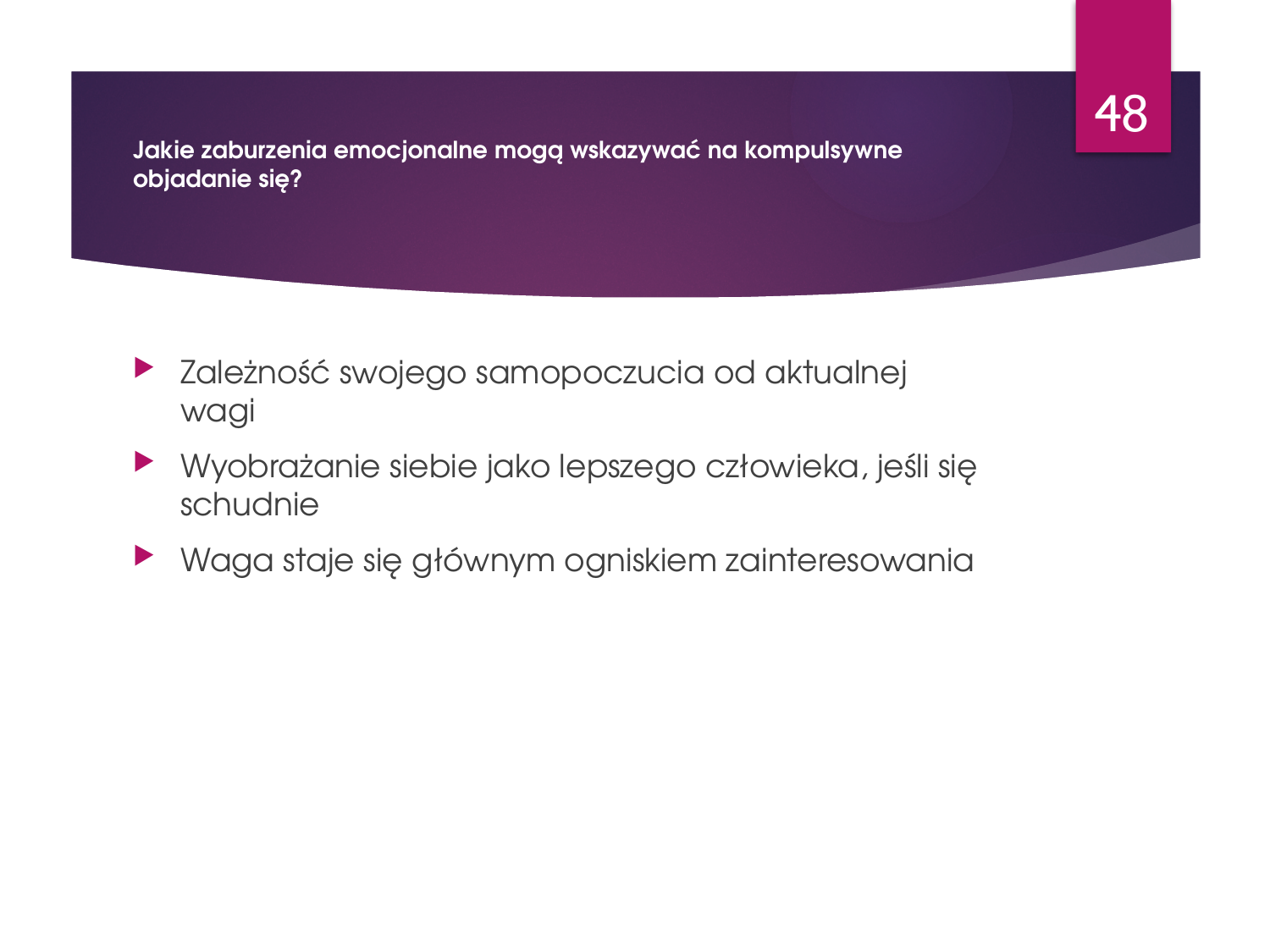

48
# Jakie zaburzenia emocjonalne mogą wskazywać na kompulsywne objadanie się?
Zależność swojego samopoczucia od aktualnej wagi
Wyobrażanie siebie jako lepszego człowieka, jeśli się schudnie
Waga staje się głównym ogniskiem zainteresowania